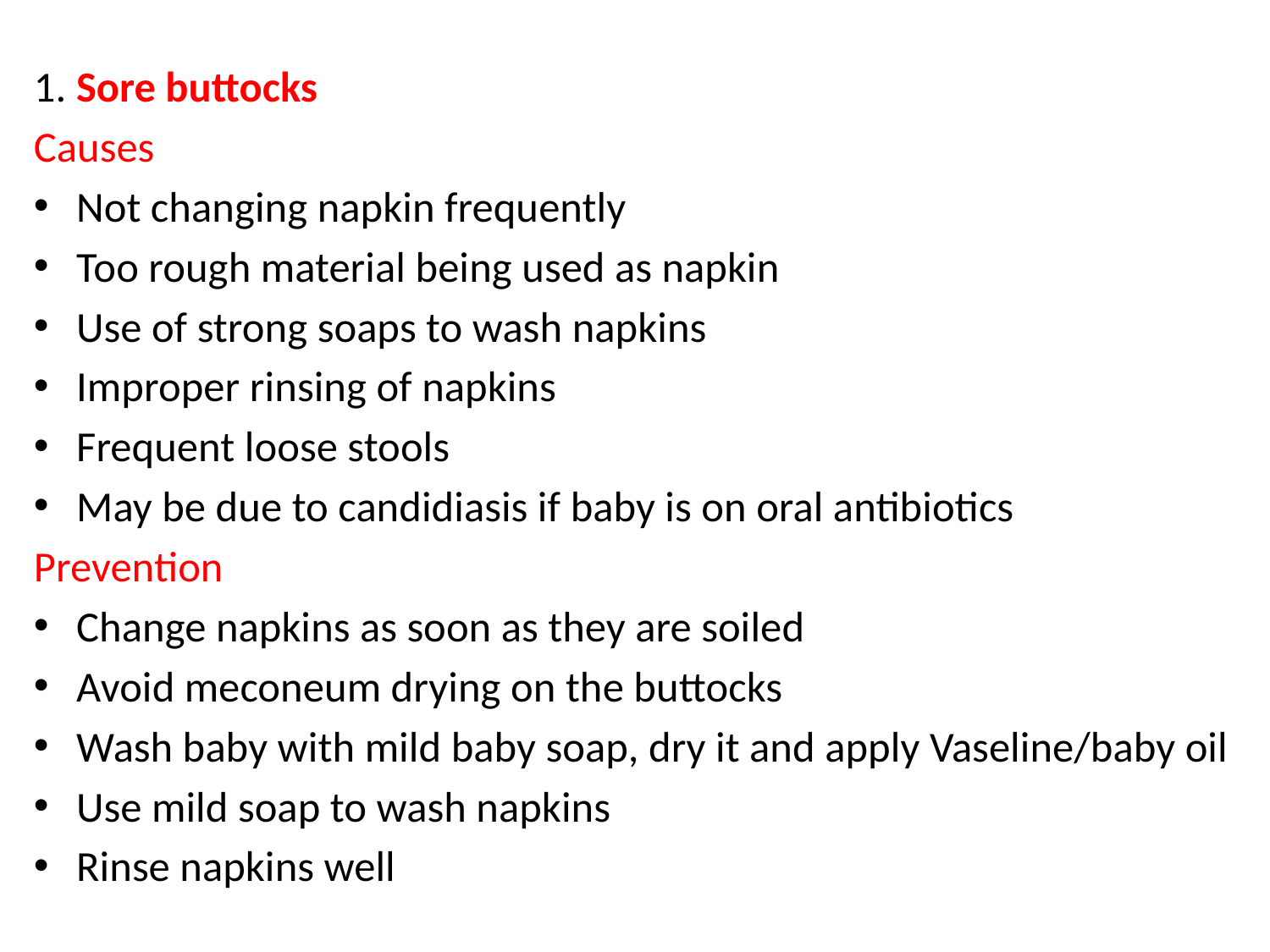

#
1. Sore buttocks
Causes
Not changing napkin frequently
Too rough material being used as napkin
Use of strong soaps to wash napkins
Improper rinsing of napkins
Frequent loose stools
May be due to candidiasis if baby is on oral antibiotics
Prevention
Change napkins as soon as they are soiled
Avoid meconeum drying on the buttocks
Wash baby with mild baby soap, dry it and apply Vaseline/baby oil
Use mild soap to wash napkins
Rinse napkins well